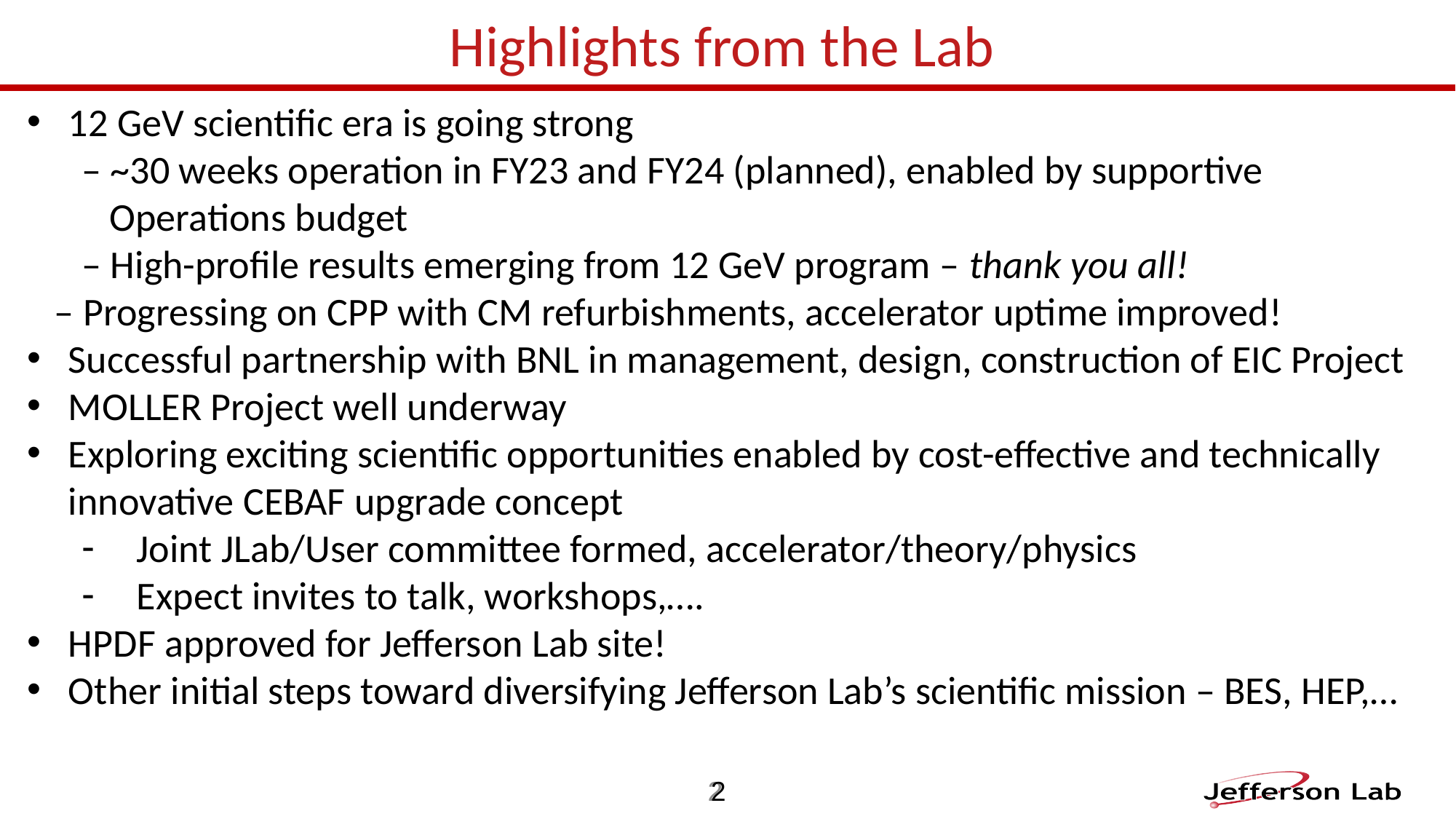

# Highlights from the Lab
12 GeV scientific era is going strong
– ~30 weeks operation in FY23 and FY24 (planned), enabled by supportive Operations budget
– High-profile results emerging from 12 GeV program – thank you all!
– Progressing on CPP with CM refurbishments, accelerator uptime improved!
Successful partnership with BNL in management, design, construction of EIC Project
MOLLER Project well underway
Exploring exciting scientific opportunities enabled by cost-effective and technically innovative CEBAF upgrade concept
Joint JLab/User committee formed, accelerator/theory/physics
Expect invites to talk, workshops,….
HPDF approved for Jefferson Lab site!
Other initial steps toward diversifying Jefferson Lab’s scientific mission – BES, HEP,…
2
2